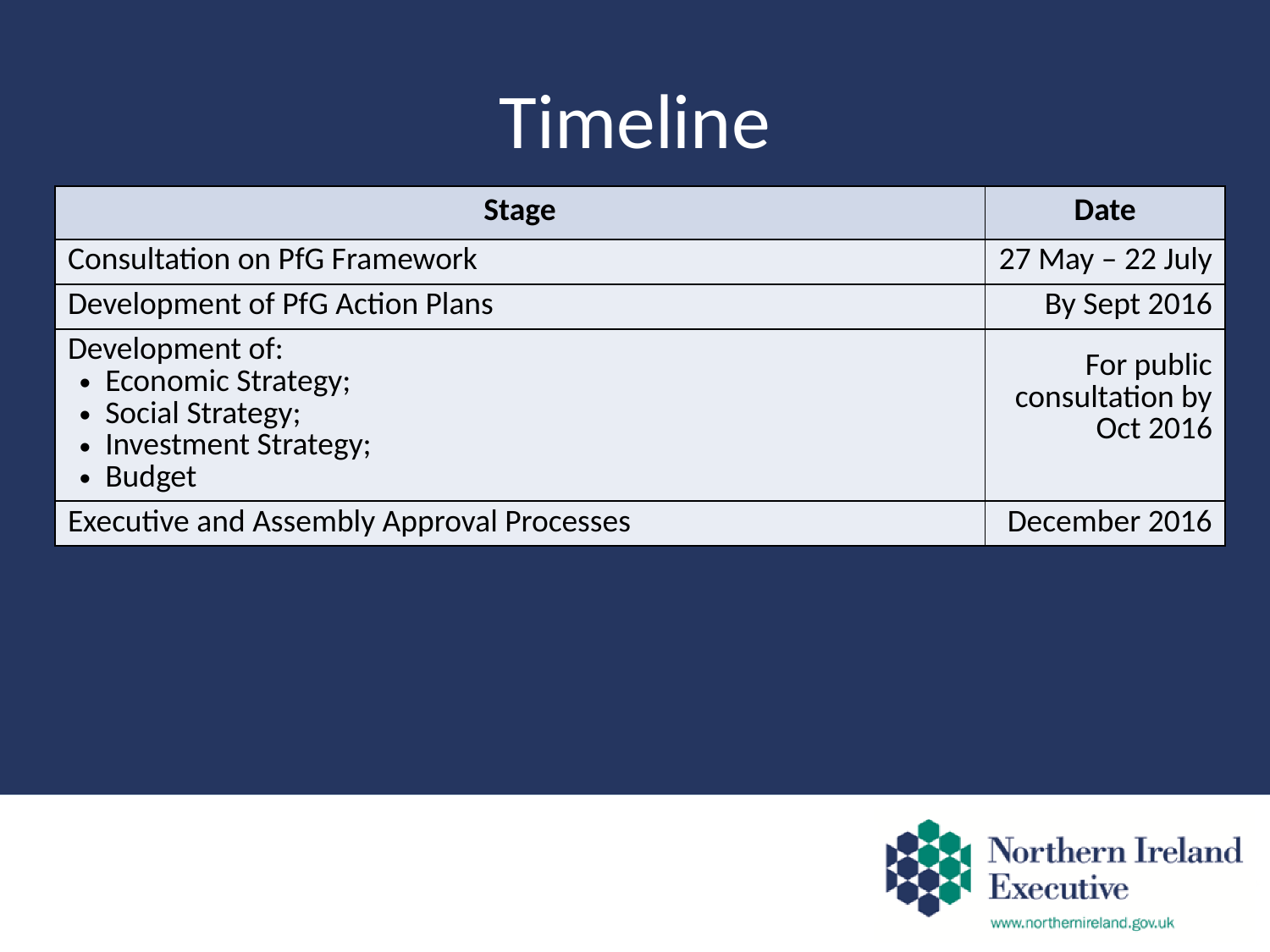

# Timeline
| Stage | Date |
| --- | --- |
| Consultation on PfG Framework | 27 May – 22 July |
| Development of PfG Action Plans | By Sept 2016 |
| Development of: Economic Strategy; Social Strategy; Investment Strategy; Budget | For public consultation by Oct 2016 |
| Executive and Assembly Approval Processes | December 2016 |